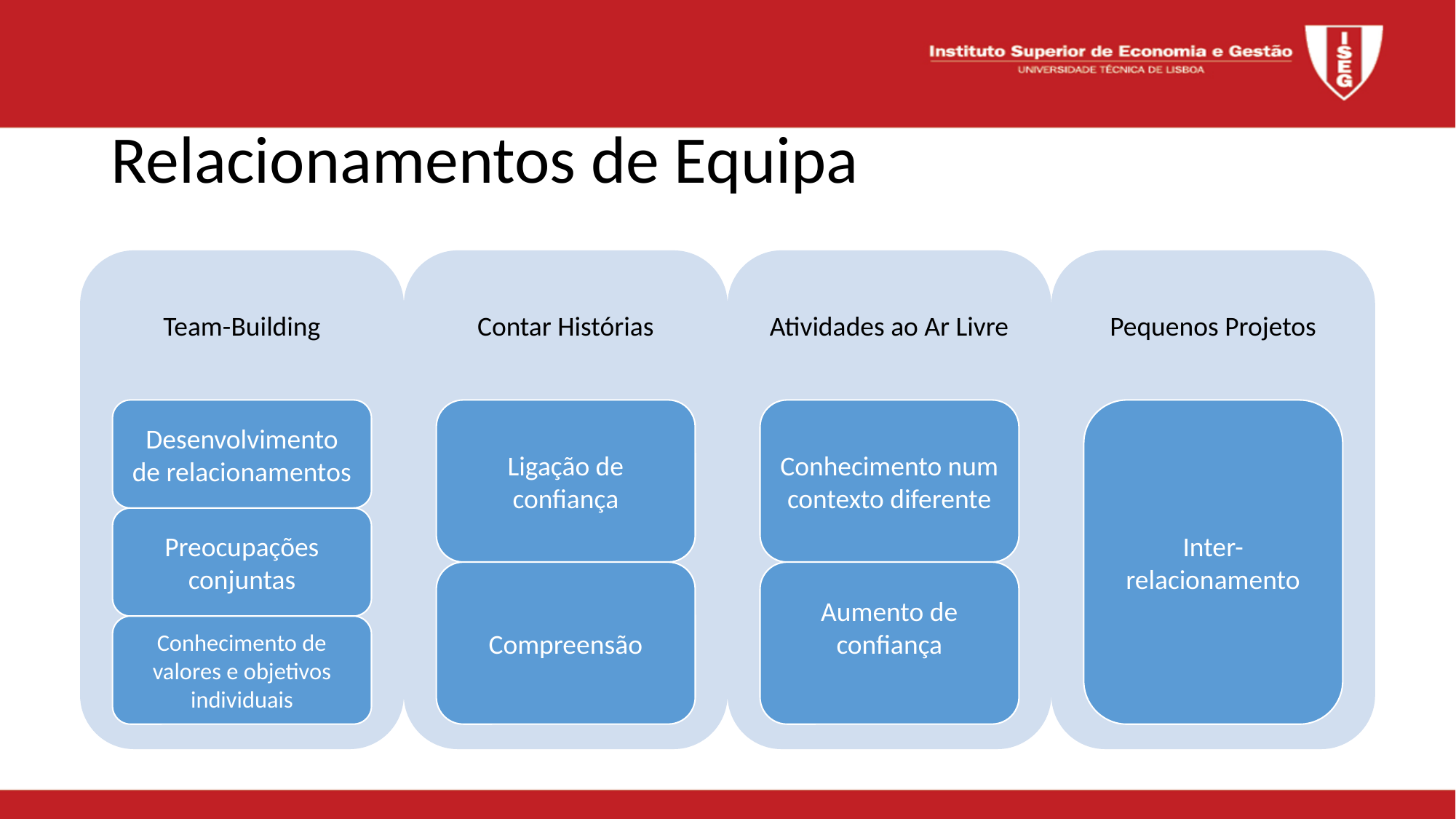

# Relacionamentos de Equipa

Team-Building
Desenvolvimento de relacionamentos
Preocupações conjuntas
Contar Histórias
Ligação de confiança
Compreensão
Pequenos Projetos
Inter-relacionamento
Conhecimento de valores e objetivos individuais
Atividades ao Ar Livre
Conhecimento num contexto diferente
Aumento de confiança